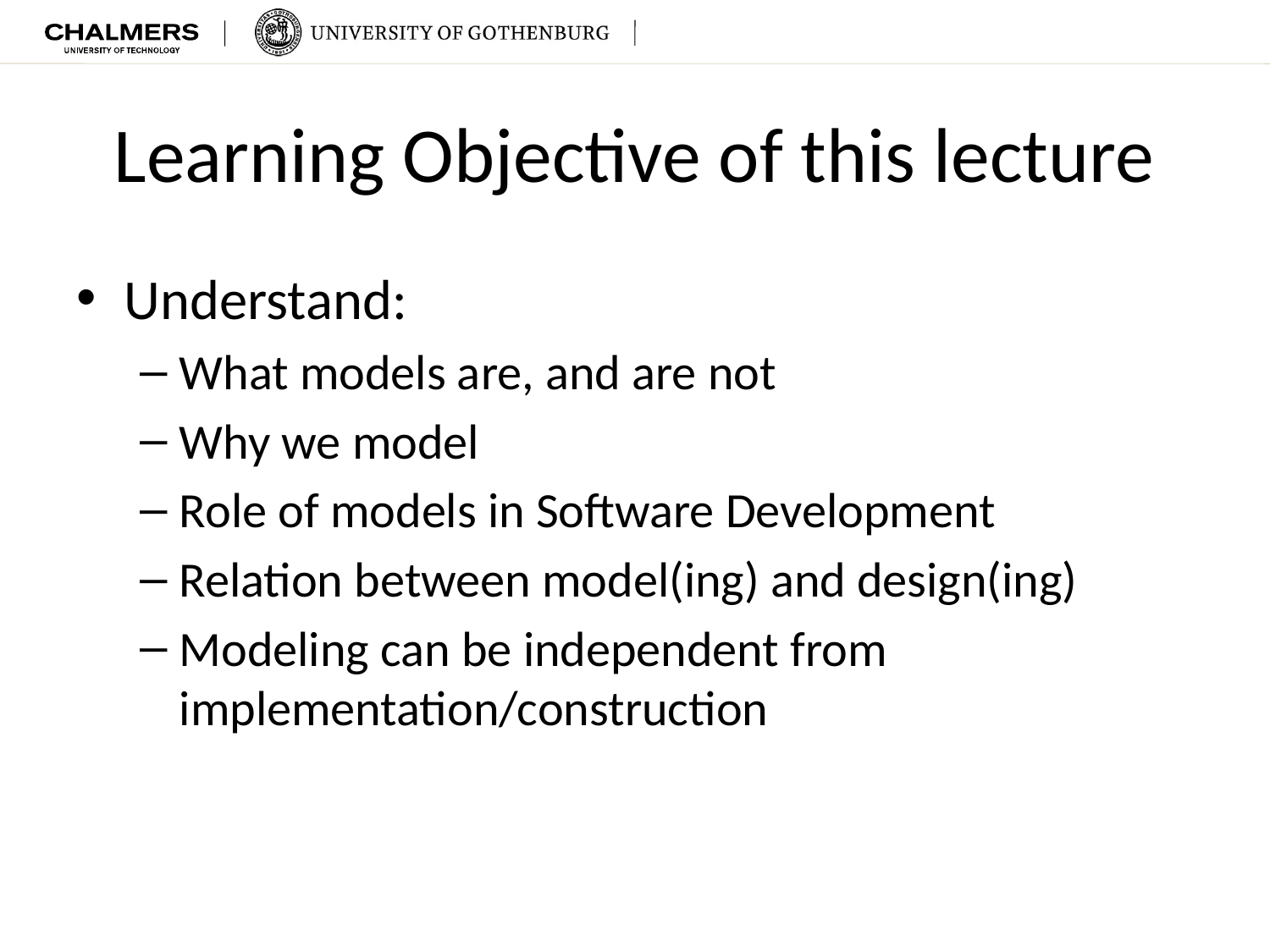

# Learning Objective of this lecture
Understand:
What models are, and are not
Why we model
Role of models in Software Development
Relation between model(ing) and design(ing)
Modeling can be independent from implementation/construction